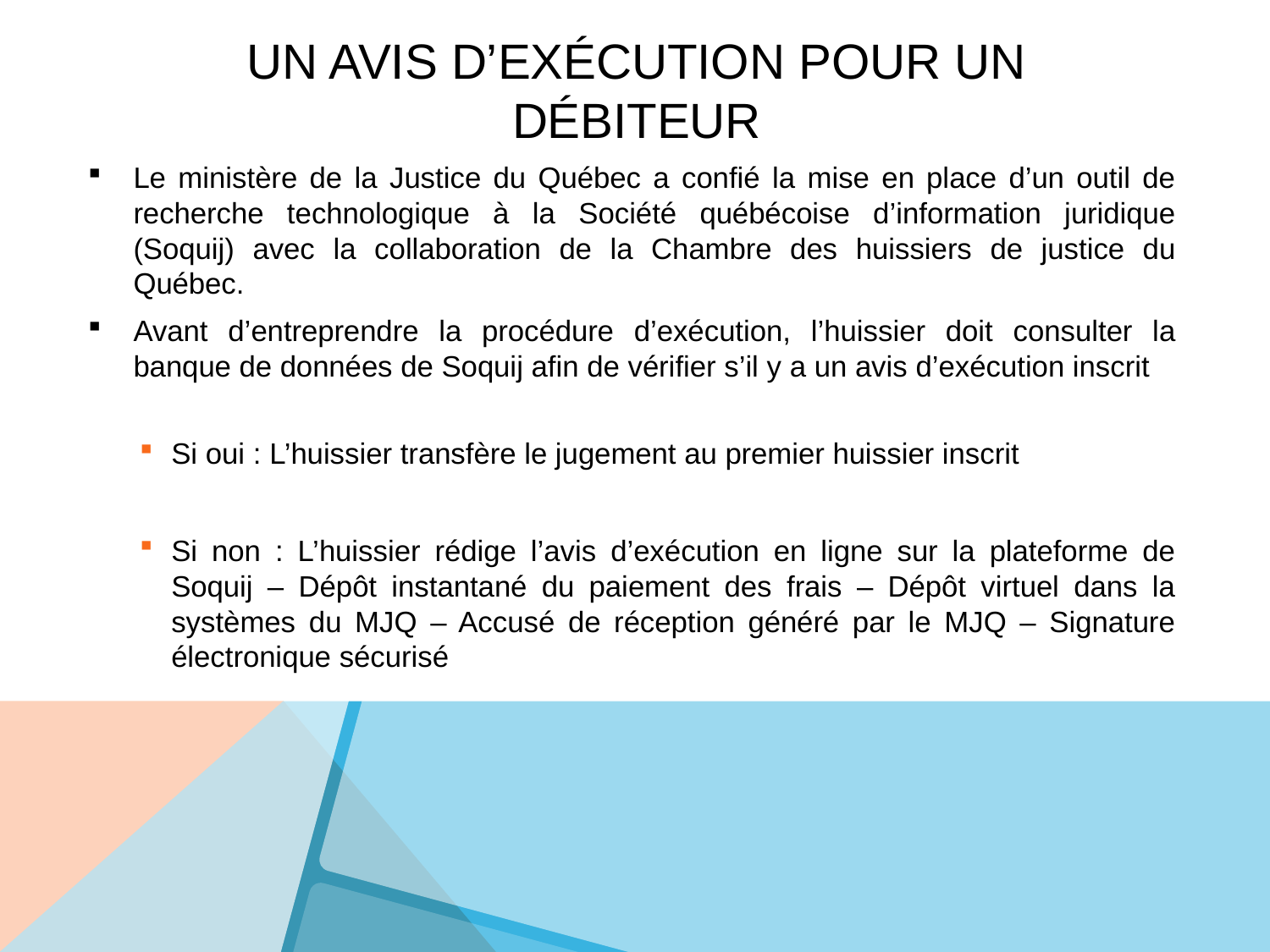

# Un avis d’exécution pour un débiteur
Le ministère de la Justice du Québec a confié la mise en place d’un outil de recherche technologique à la Société québécoise d’information juridique (Soquij) avec la collaboration de la Chambre des huissiers de justice du Québec.
Avant d’entreprendre la procédure d’exécution, l’huissier doit consulter la banque de données de Soquij afin de vérifier s’il y a un avis d’exécution inscrit

Si oui : L’huissier transfère le jugement au premier huissier inscrit

Si non : L’huissier rédige l’avis d’exécution en ligne sur la plateforme de Soquij – Dépôt instantané du paiement des frais – Dépôt virtuel dans la systèmes du MJQ – Accusé de réception généré par le MJQ – Signature électronique sécurisé